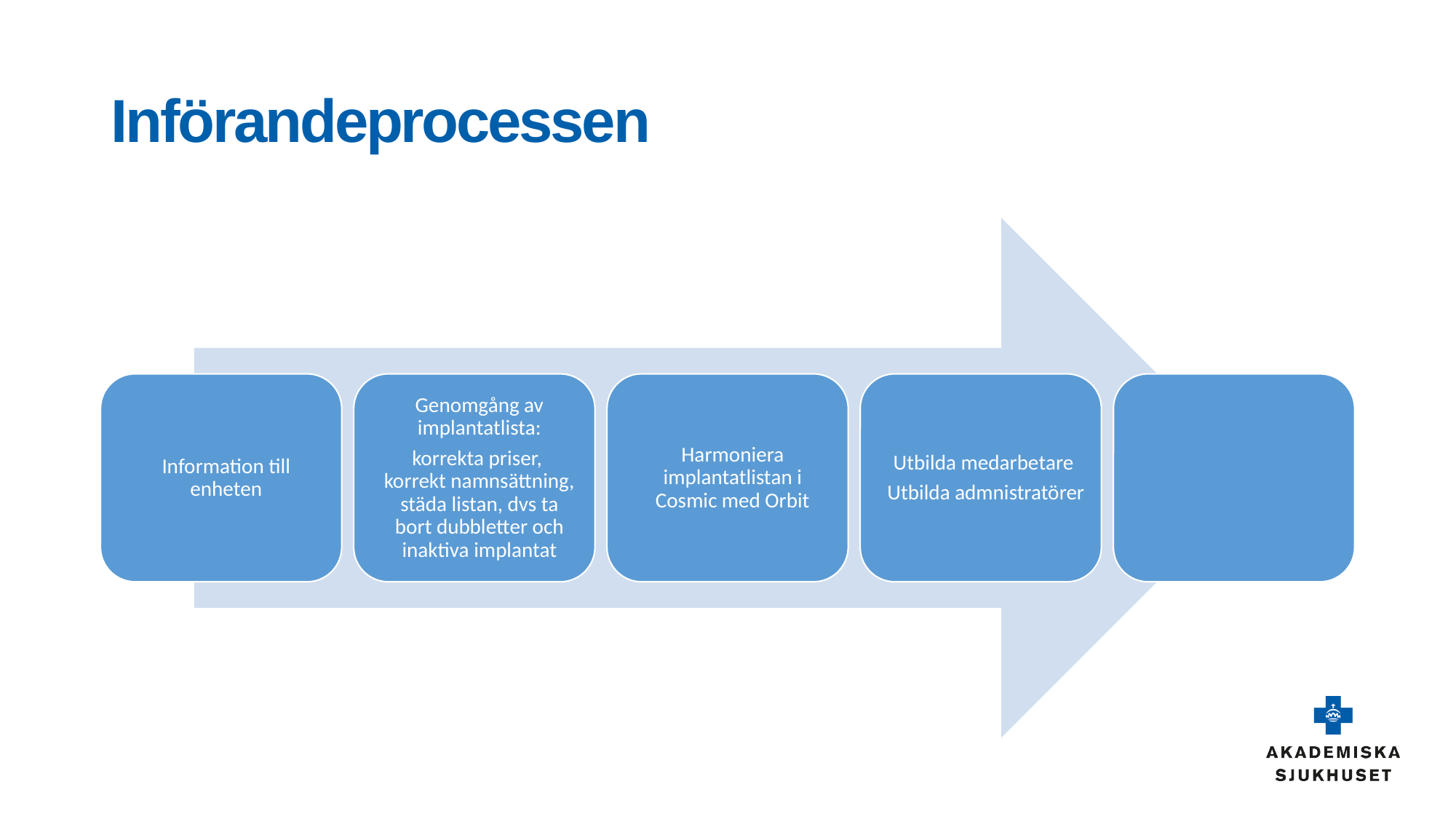

# Införandeprocessen
Information till enheten
Genomgång av implantatlista:
korrekta priser,
korrekt namnsättning,
städa listan, dvs ta bort dubbletter och inaktiva implantat
Harmoniera implantatlistan i Cosmic med Orbit
Utbilda medarbetare
Utbilda admnistratörer